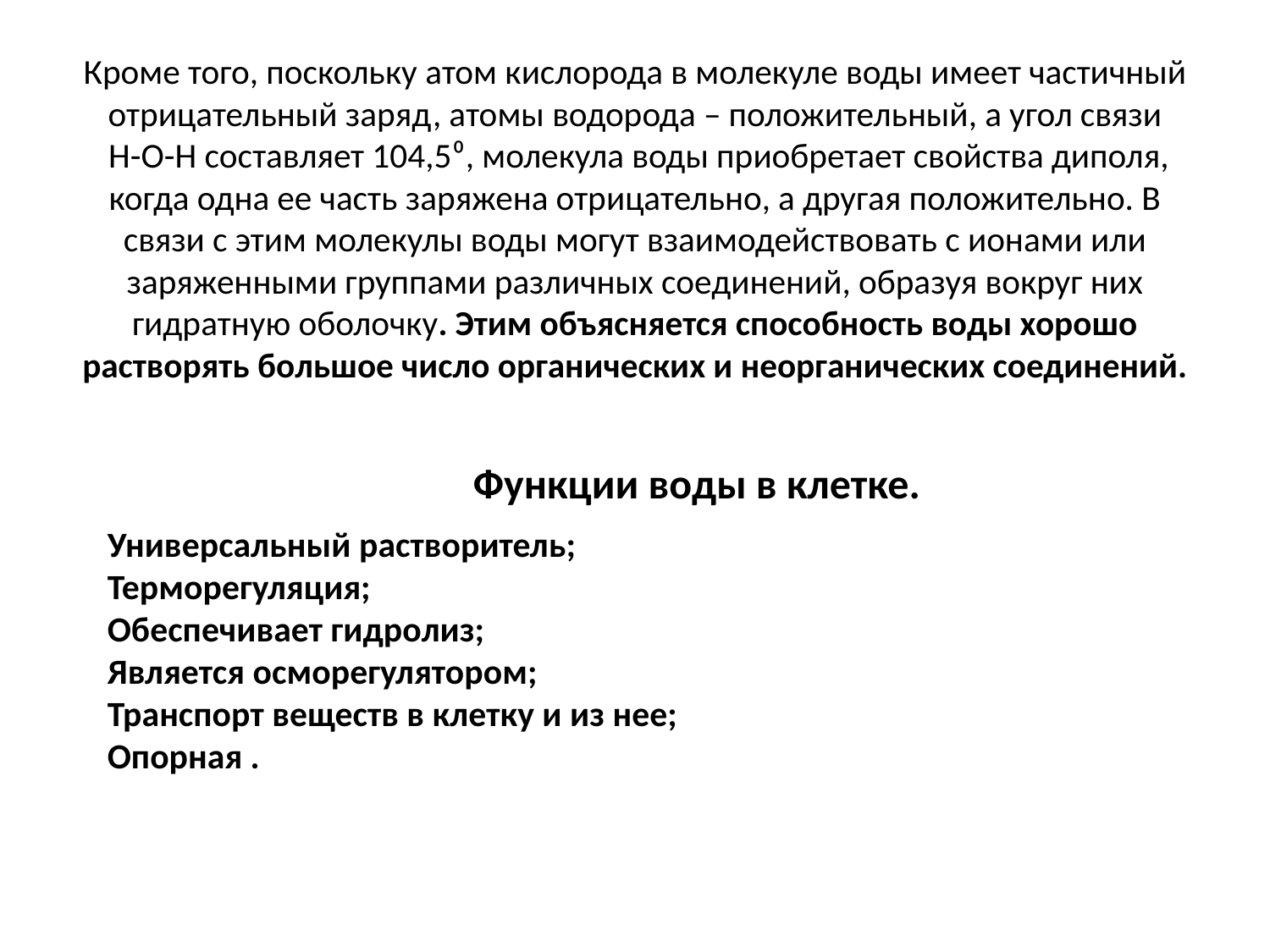

# Кроме того, поскольку атом кислорода в молекуле воды имеет частичный отрицательный заряд, атомы водорода – положительный, а угол связи Н-О-Н составляет 104,5⁰, молекула воды приобретает свойства диполя, когда одна ее часть заряжена отрицательно, а другая положительно. В связи с этим молекулы воды могут взаимодействовать с ионами или заряженными группами различных соединений, образуя вокруг них гидратную оболочку. Этим объясняется способность воды хорошо растворять большое число органических и неорганических соединений.
Функции воды в клетке.
Универсальный растворитель;
Терморегуляция;
Обеспечивает гидролиз;
Является осморегулятором;
Транспорт веществ в клетку и из нее;
Опорная .